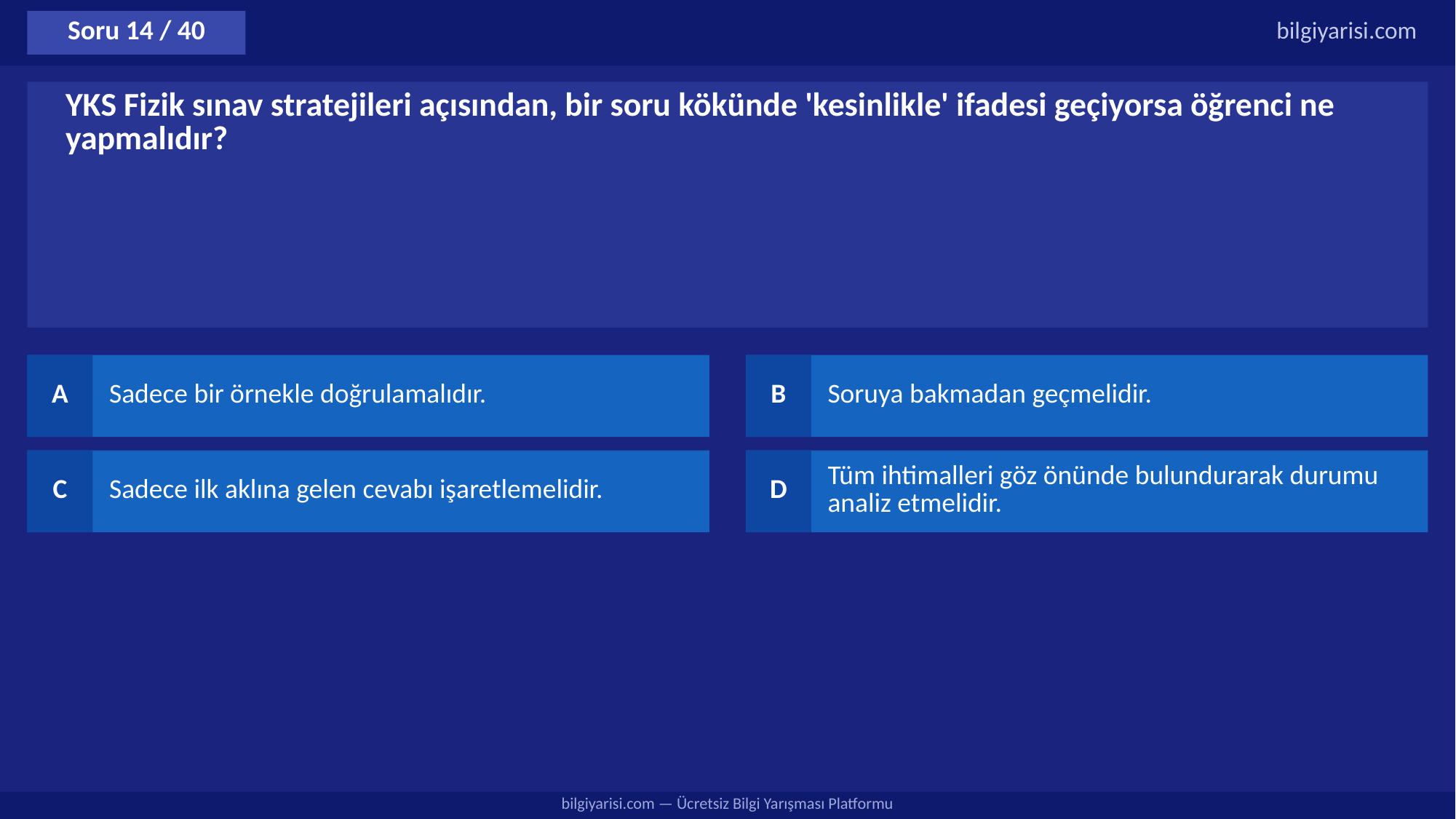

Soru 14 / 40
bilgiyarisi.com

YKS Fizik sınav stratejileri açısından, bir soru kökünde 'kesinlikle' ifadesi geçiyorsa öğrenci ne yapmalıdır?

A
Sadece bir örnekle doğrulamalıdır.

B
Soruya bakmadan geçmelidir.

C
Sadece ilk aklına gelen cevabı işaretlemelidir.

D
Tüm ihtimalleri göz önünde bulundurarak durumu analiz etmelidir.
bilgiyarisi.com — Ücretsiz Bilgi Yarışması Platformu